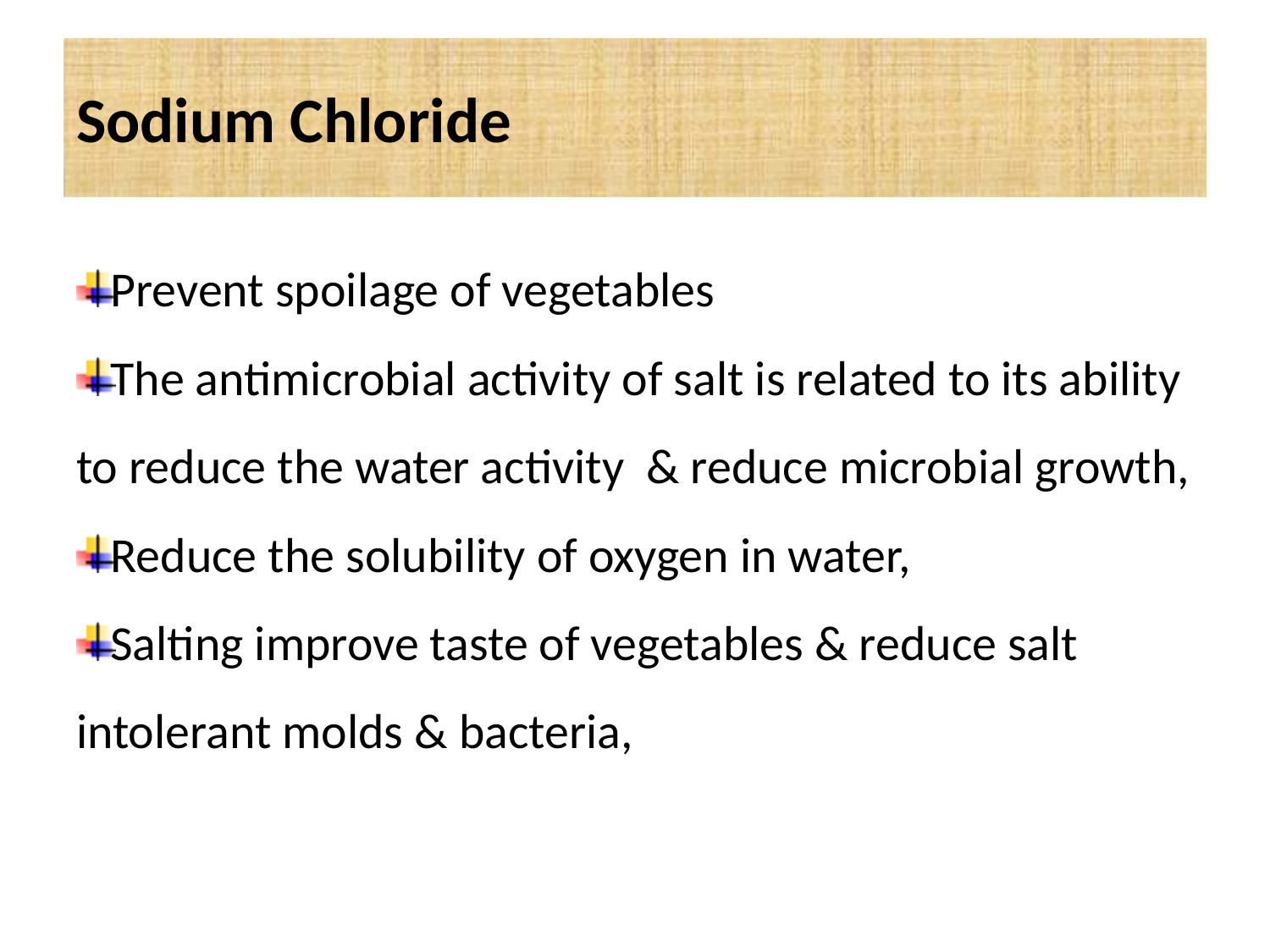

# Sodium Chloride
Prevent spoilage of vegetables
The antimicrobial activity of salt is related to its ability to reduce the water activity  & reduce microbial growth,
Reduce the solubility of oxygen in water,
Salting improve taste of vegetables & reduce salt intolerant molds & bacteria,